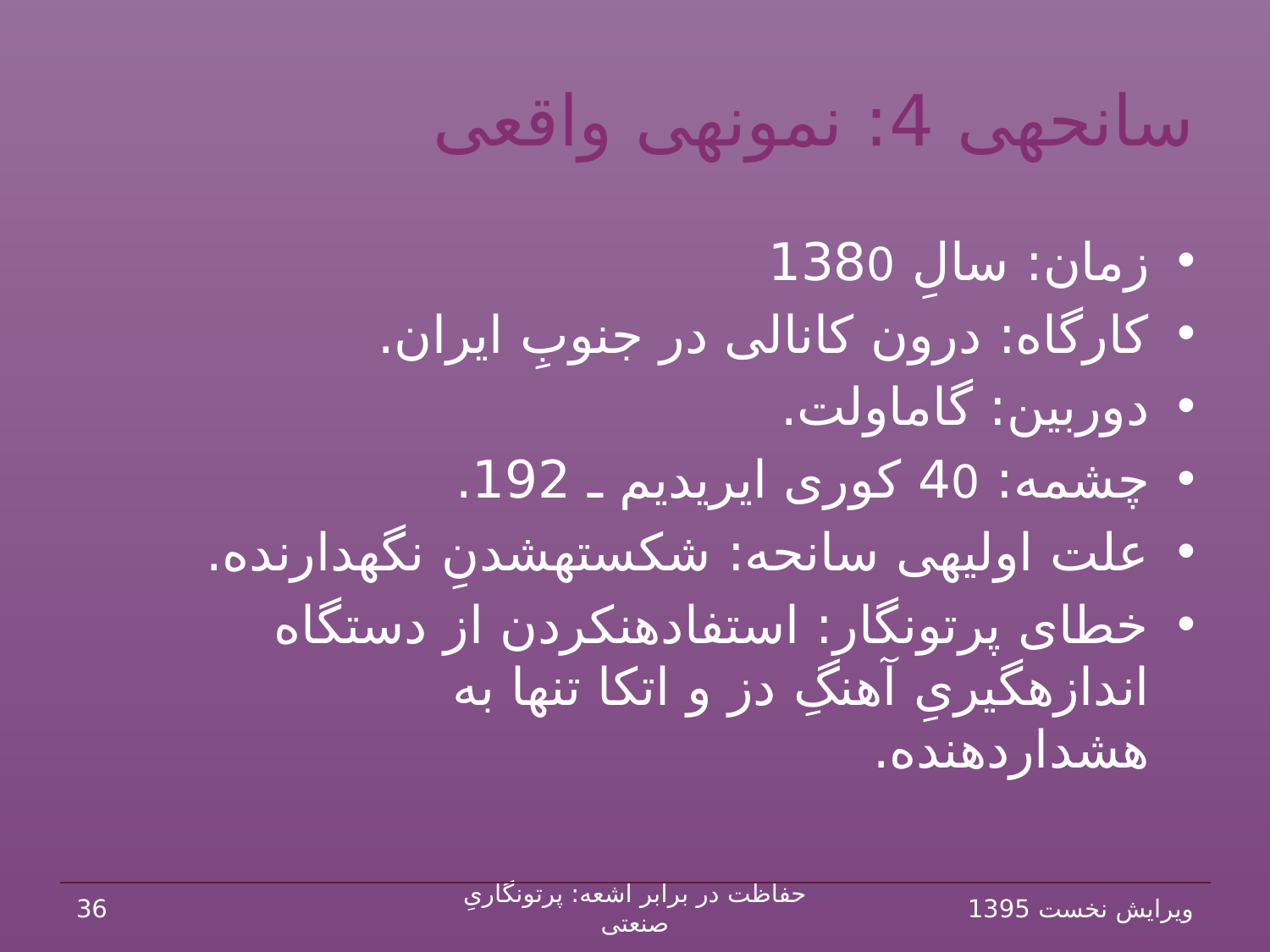

# سانحه‏ی 4: نمونه‏ی واقعی
زمان: سالِ 1380
کارگاه: درون کانالی در جنوبِ ایران.
دوربین: گاماولت.
چشمه: 40 کوری ایریدیم ـ 192.
علت اولیه‏ی سانحه: شکسته‏شدنِ نگه‏دارنده.
خطای پرتونگار: استفاده‏نکردن از دستگاه اندازه‏گیریِ آهنگِ دز و اتکا تنها به هشداردهنده.
36
حفاظت در برابر اشعه: پرتونگاریِ صنعتی
ویرایش نخست 1395